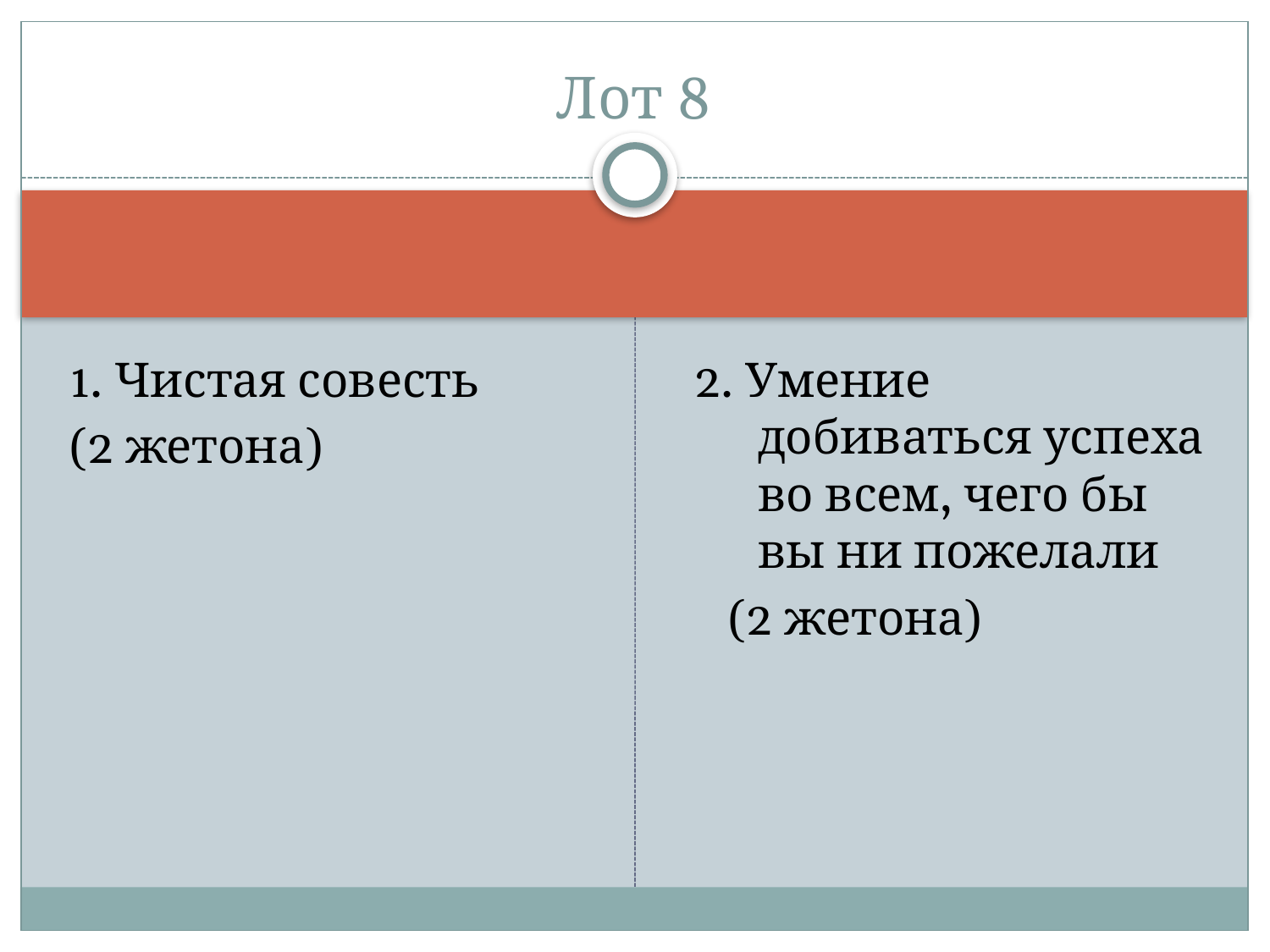

# Лот 8
1. Чистая совесть
(2 жетона)
2. Умение добиваться успеха во всем, чего бы вы ни пожелали
   (2 жетона)